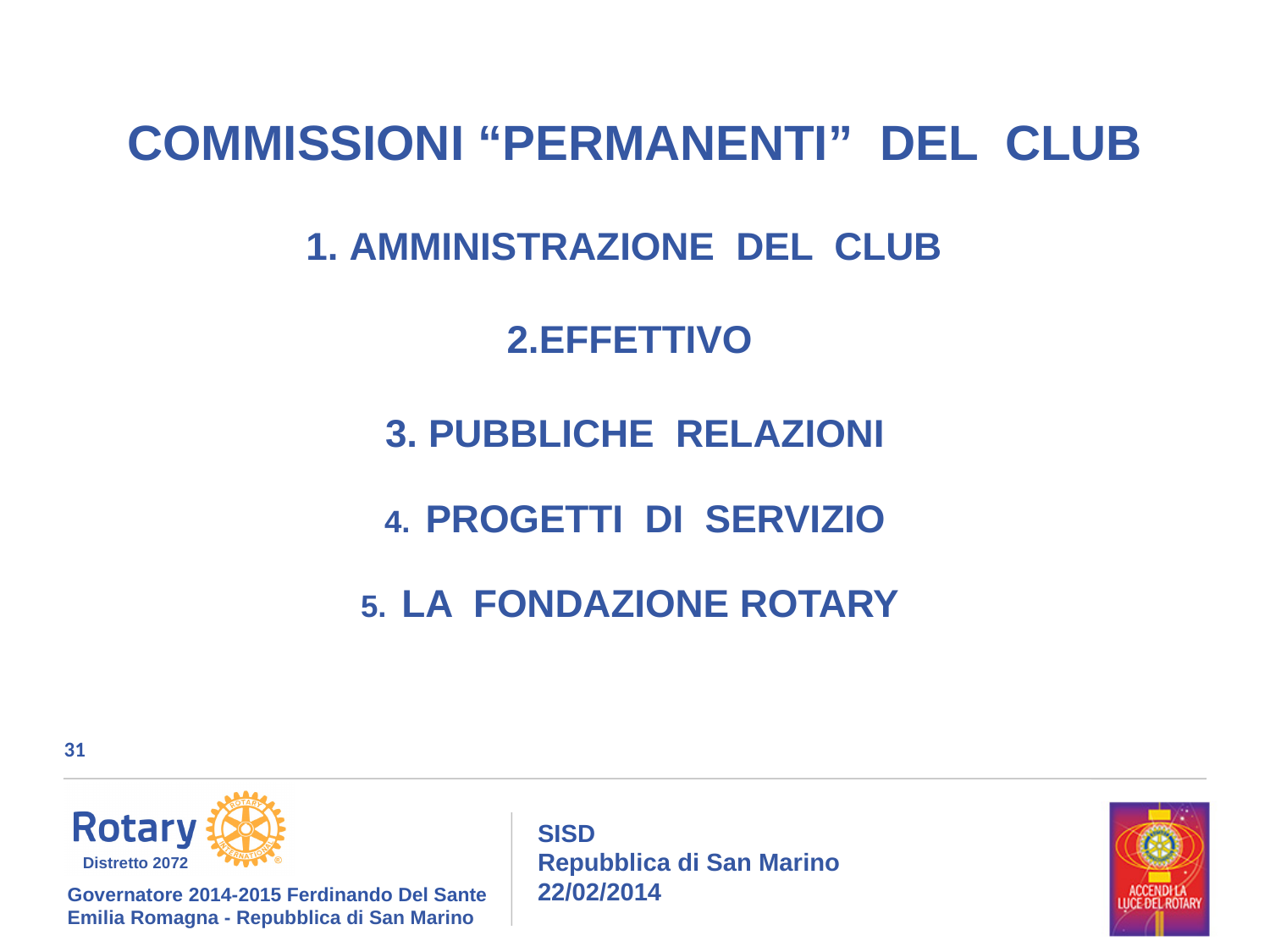

COMMISSIONI “PERMANENTI”  DEL  CLUB
 AMMINISTRAZIONE  DEL  CLUB

EFFETTIVO

 PUBBLICHE  RELAZIONI

 PROGETTI  DI  SERVIZIO

 LA  FONDAZIONE ROTARY